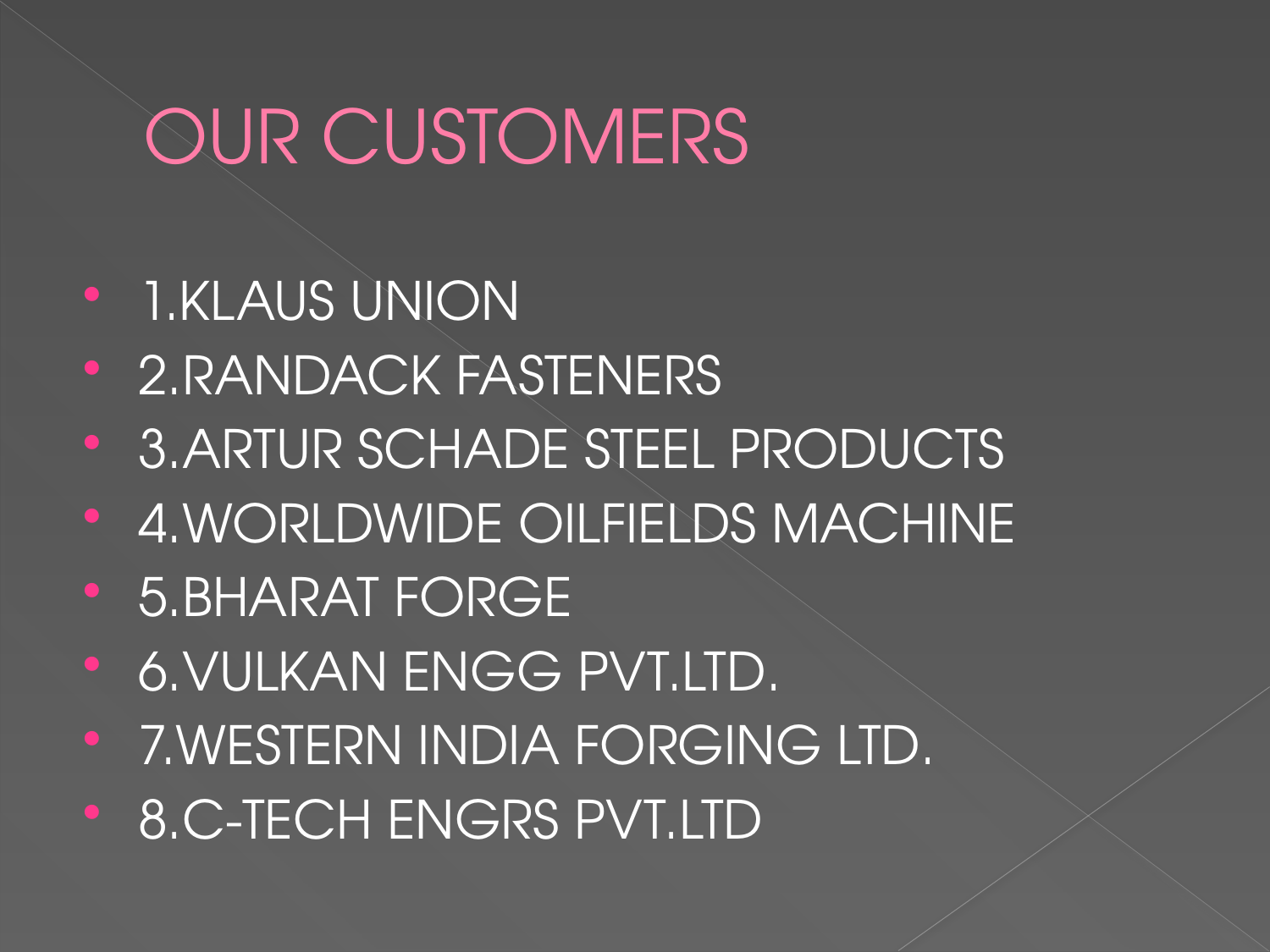

# OUR CUSTOMERS
1.KLAUS UNION
2.RANDACK FASTENERS
3.ARTUR SCHADE STEEL PRODUCTS
4.WORLDWIDE OILFIELDS MACHINE
5.BHARAT FORGE
6.VULKAN ENGG PVT.LTD.
7.WESTERN INDIA FORGING LTD.
8.C-TECH ENGRS PVT.LTD